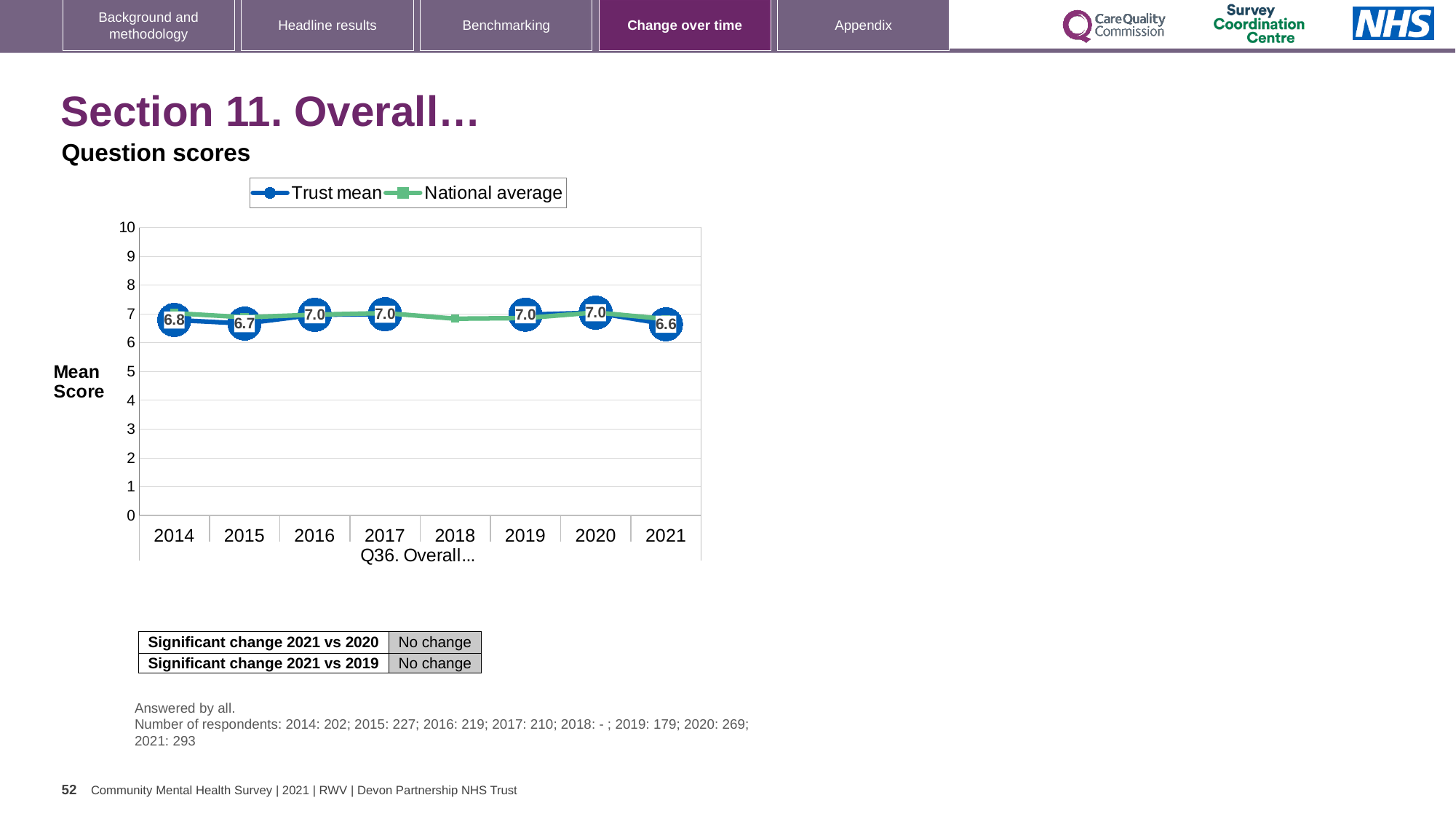

# Section 11. Overall…
Question scores

### Chart

| Category | Trust mean | National average |
|---|---|---|
| 2014 | 6.79200067502993 | 7.027027916725072 |
| 2015 | 6.66605915704151 | 6.883967910304355 |
| 2016 | 6.96999870856056 | 6.974981414519081 |
| 2017 | 6.99205080821919 | 7.029817967674326 |
| 2018 | None | 6.8350870270286 |
| 2019 | 6.97476662268294 | 6.855993264170402 |
| 2020 | 7.04531887350181 | 7.053089117360716 |
| 2021 | 6.64169228983018 | 6.822825881440929 |
| Significant change 2021 vs 2020 | No change |
| --- | --- |
| Significant change 2021 vs 2019 | No change |
Answered by all.
Number of respondents: 2014: 202; 2015: 227; 2016: 219; 2017: 210; 2018: - ; 2019: 179; 2020: 269; 2021: 293
52